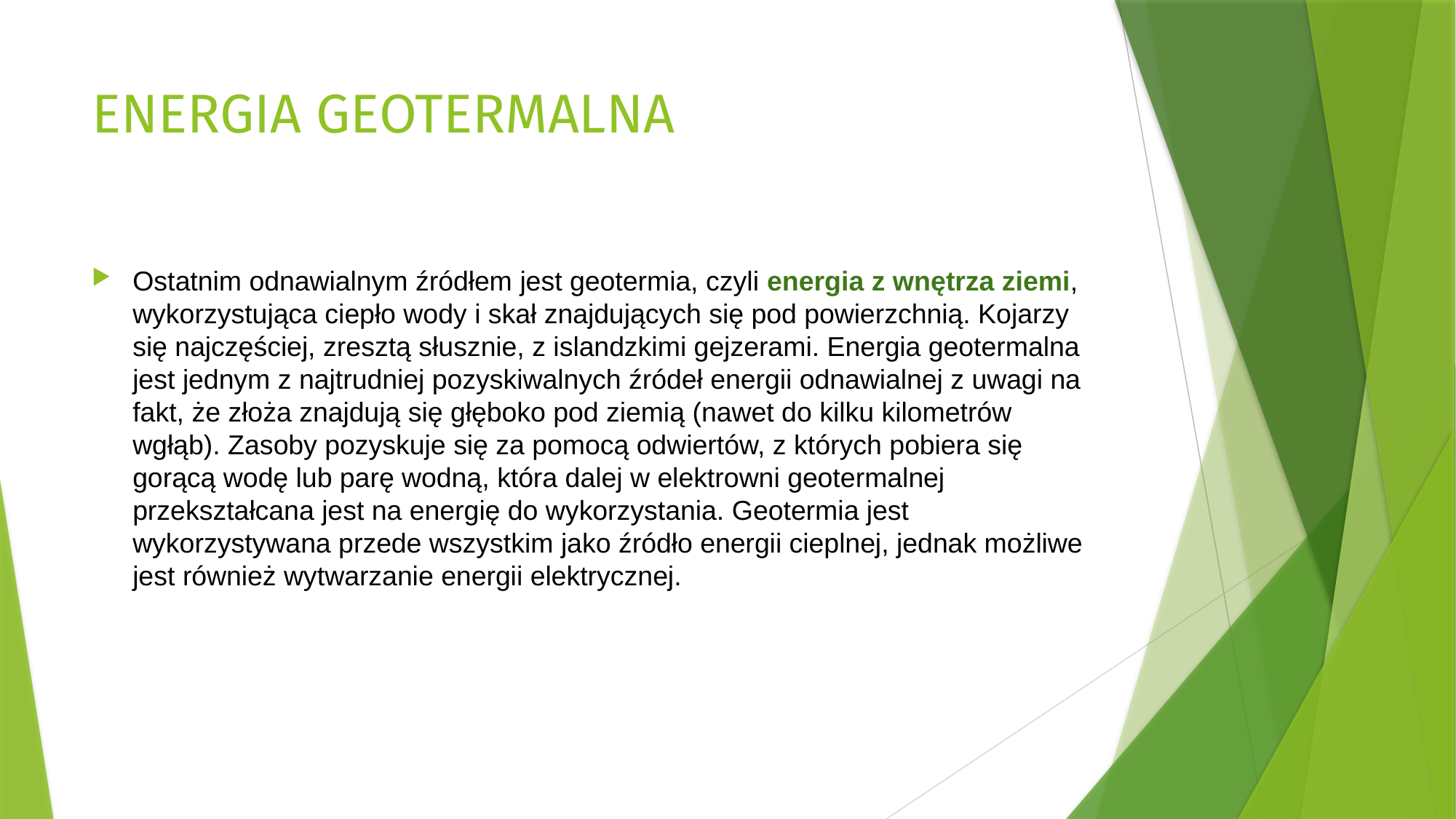

# ENERGIA GEOTERMALNA
Ostatnim odnawialnym źródłem jest geotermia, czyli energia z wnętrza ziemi, wykorzystująca ciepło wody i skał znajdujących się pod powierzchnią. Kojarzy się najczęściej, zresztą słusznie, z islandzkimi gejzerami. Energia geotermalna jest jednym z najtrudniej pozyskiwalnych źródeł energii odnawialnej z uwagi na fakt, że złoża znajdują się głęboko pod ziemią (nawet do kilku kilometrów wgłąb). Zasoby pozyskuje się za pomocą odwiertów, z których pobiera się gorącą wodę lub parę wodną, która dalej w elektrowni geotermalnej przekształcana jest na energię do wykorzystania. Geotermia jest wykorzystywana przede wszystkim jako źródło energii cieplnej, jednak możliwe jest również wytwarzanie energii elektrycznej.